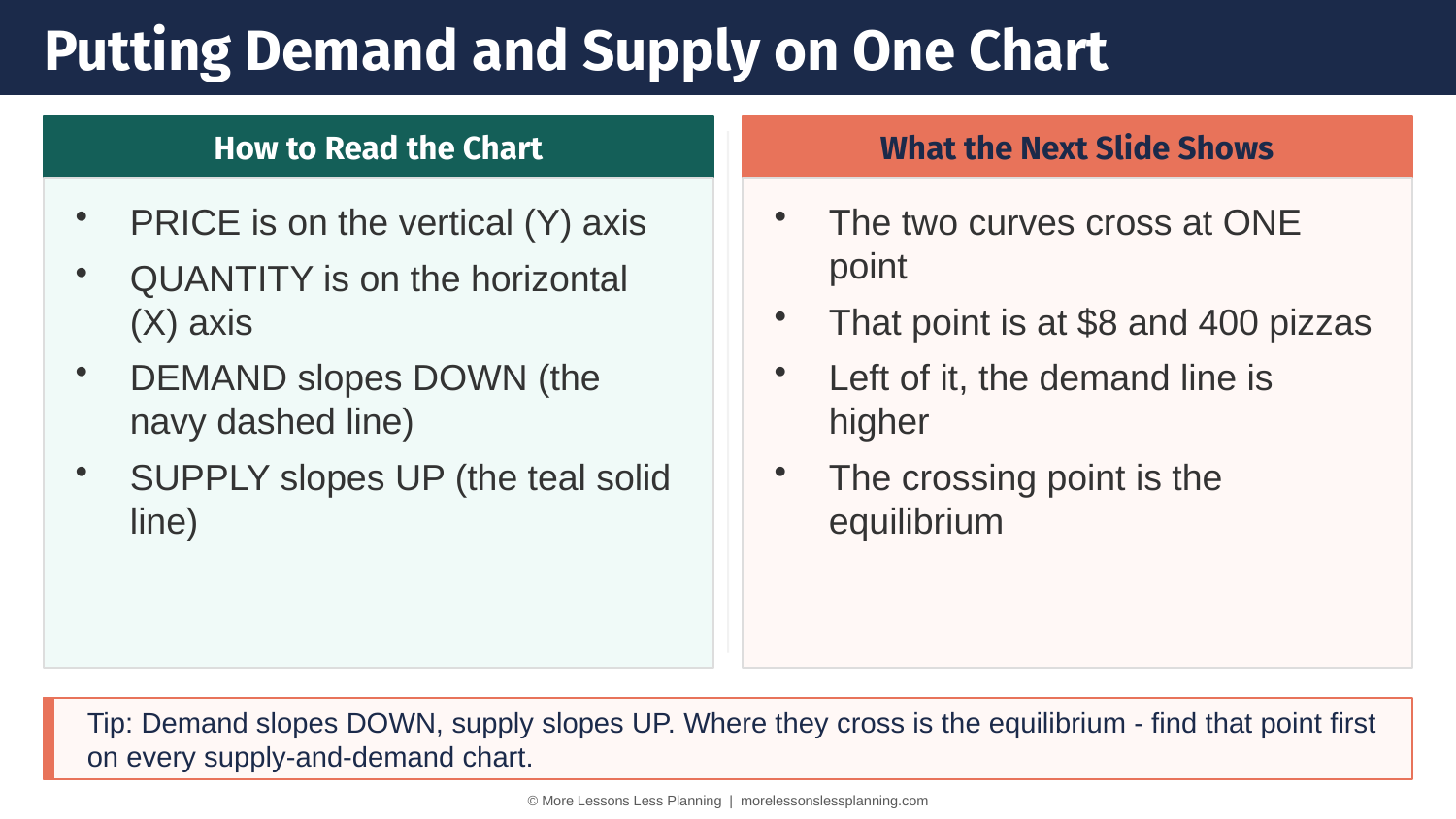

Putting Demand and Supply on One Chart

How to Read the Chart

What the Next Slide Shows

PRICE is on the vertical (Y) axis
QUANTITY is on the horizontal (X) axis
DEMAND slopes DOWN (the navy dashed line)
SUPPLY slopes UP (the teal solid line)
The two curves cross at ONE point
That point is at $8 and 400 pizzas
Left of it, the demand line is higher
The crossing point is the equilibrium

Tip: Demand slopes DOWN, supply slopes UP. Where they cross is the equilibrium - find that point first on every supply-and-demand chart.
© More Lessons Less Planning  |  morelessonslessplanning.com